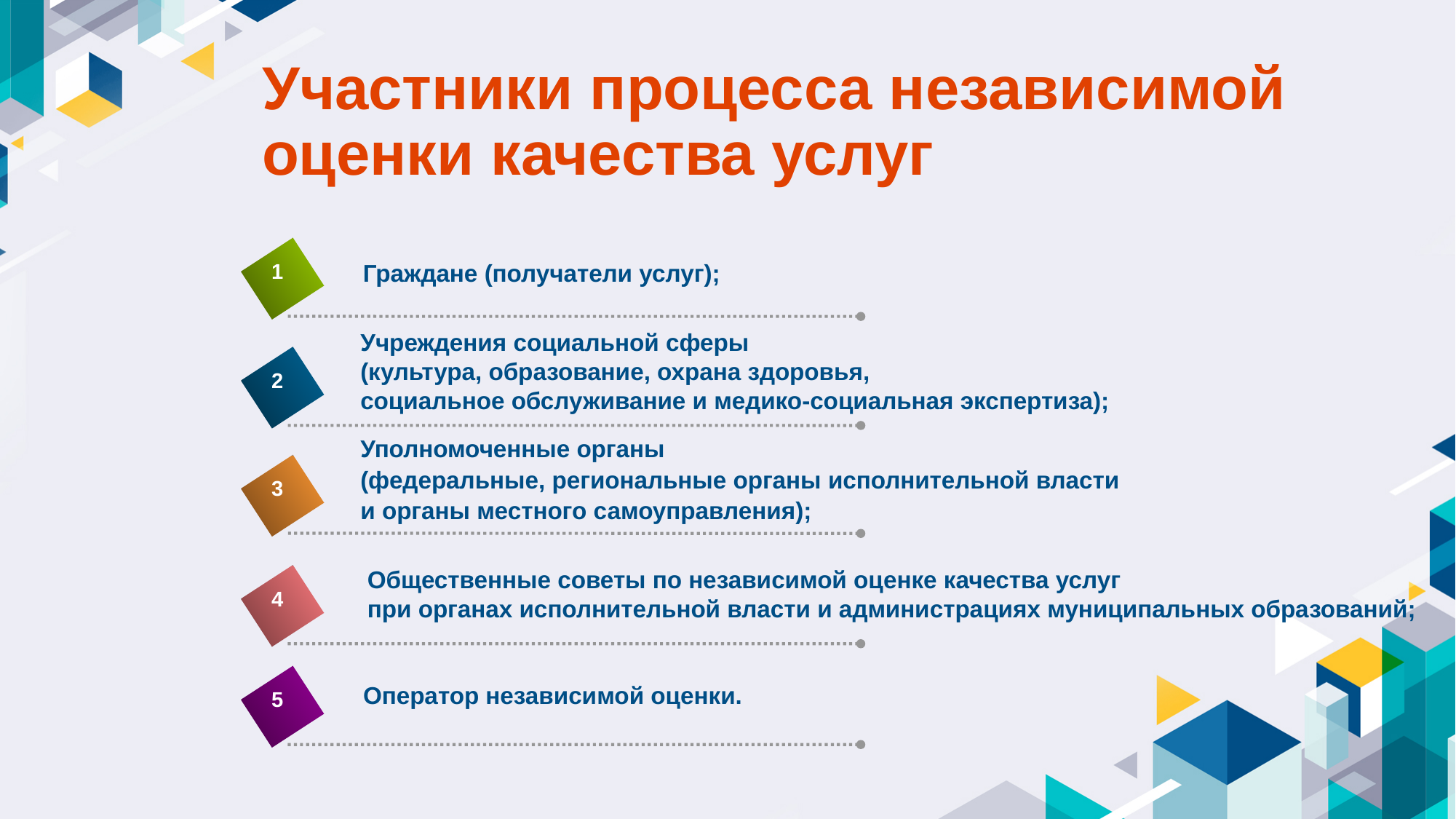

Участники процесса независимой оценки качества услуг

Граждане (получатели услуг);
1

Учреждения социальной сферы
(культура, образование, охрана здоровья,
социальное обслуживание и медико-социальная экспертиза);

2

Уполномоченные органы
(федеральные, региональные органы исполнительной власти
и органы местного самоуправления);

3

Общественные советы по независимой оценке качества услуг
при органах исполнительной власти и администрациях муниципальных образований;

4

Оператор независимой оценки.

5